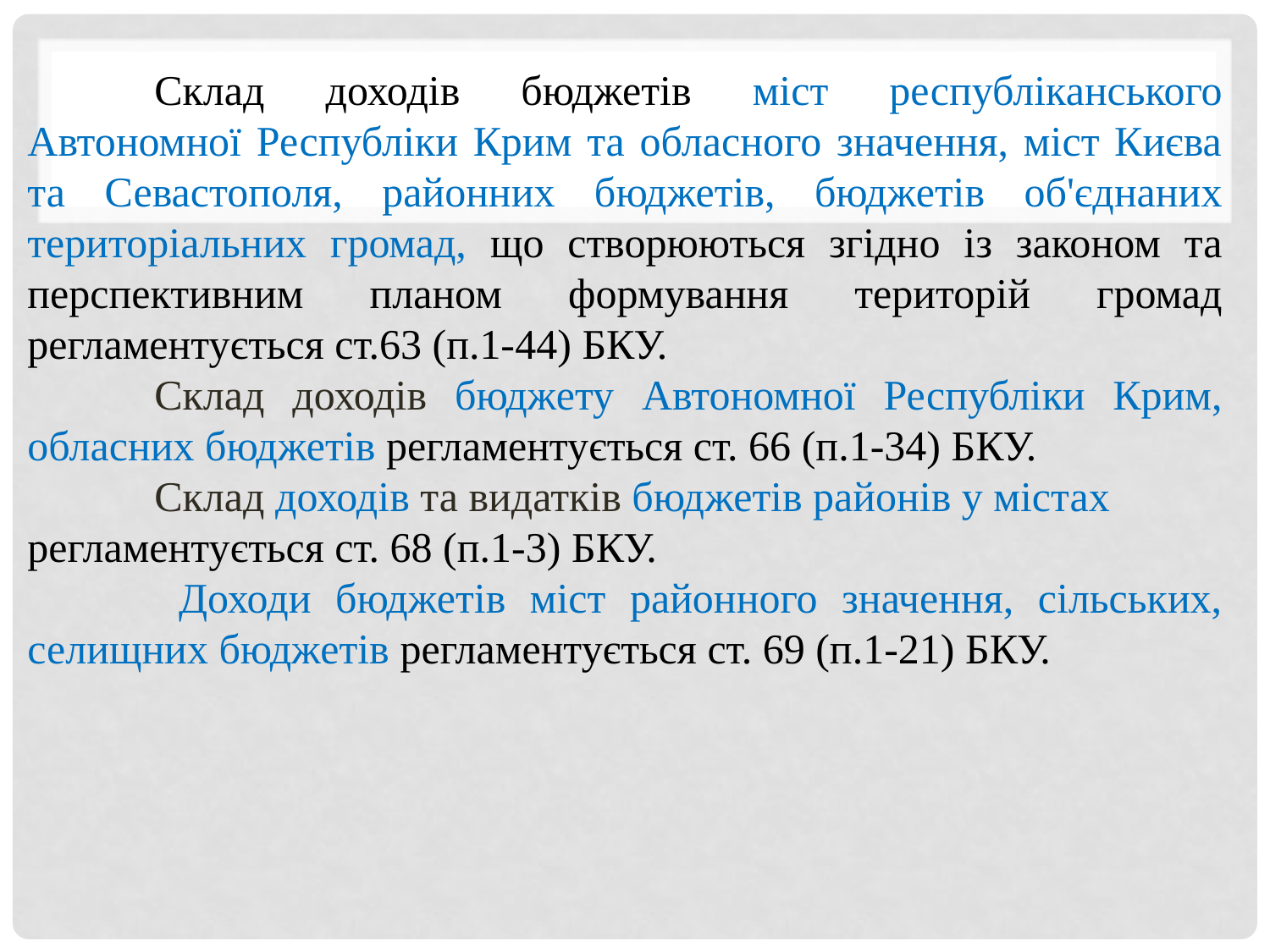

Склад доходів бюджетів міст республіканського Автономної Республіки Крим та обласного значення, міст Києва та Севастополя, районних бюджетів, бюджетів об'єднаних територіальних громад, що створюються згідно із законом та перспективним планом формування територій громад регламентується ст.63 (п.1-44) БКУ.
	Склад доходів бюджету Автономної Республіки Крим, обласних бюджетів регламентується ст. 66 (п.1-34) БКУ.
	Склад доходів та видатків бюджетів районів у містах
регламентується ст. 68 (п.1-3) БКУ.
	 Доходи бюджетів міст районного значення, сільських, селищних бюджетів регламентується ст. 69 (п.1-21) БКУ.